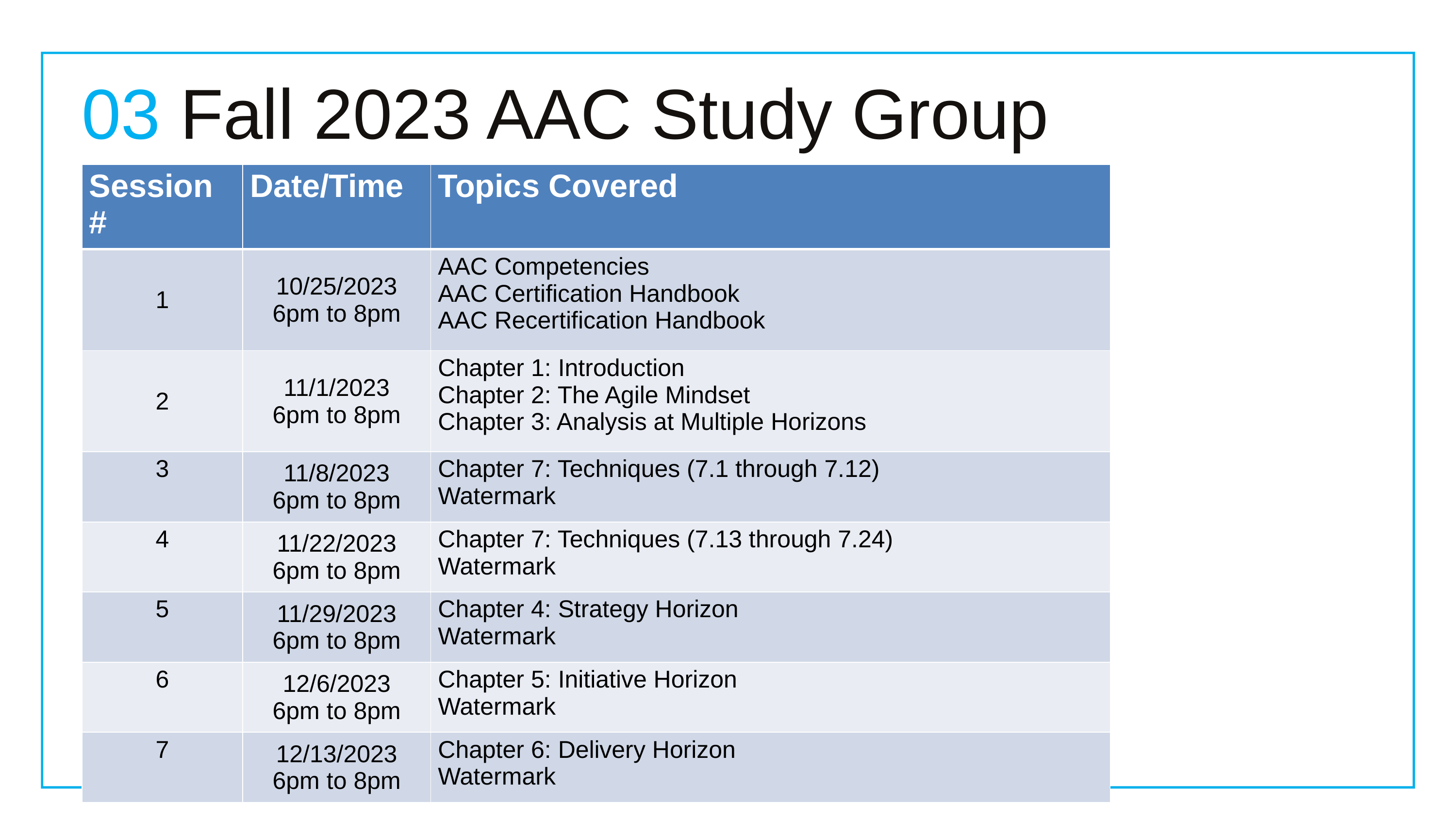

03 Fall 2023 AAC Study Group
| Session # | Date/Time | Topics Covered |
| --- | --- | --- |
| 1 | 10/25/2023 6pm to 8pm | AAC Competencies AAC Certification Handbook AAC Recertification Handbook |
| 2 | 11/1/2023 6pm to 8pm | Chapter 1: Introduction Chapter 2: The Agile Mindset Chapter 3: Analysis at Multiple Horizons |
| 3 | 11/8/2023 6pm to 8pm | Chapter 7: Techniques (7.1 through 7.12) Watermark |
| 4 | 11/22/2023 6pm to 8pm | Chapter 7: Techniques (7.13 through 7.24) Watermark |
| 5 | 11/29/2023 6pm to 8pm | Chapter 4: Strategy Horizon Watermark |
| 6 | 12/6/2023 6pm to 8pm | Chapter 5: Initiative Horizon Watermark |
| 7 | 12/13/2023 6pm to 8pm | Chapter 6: Delivery Horizon Watermark |